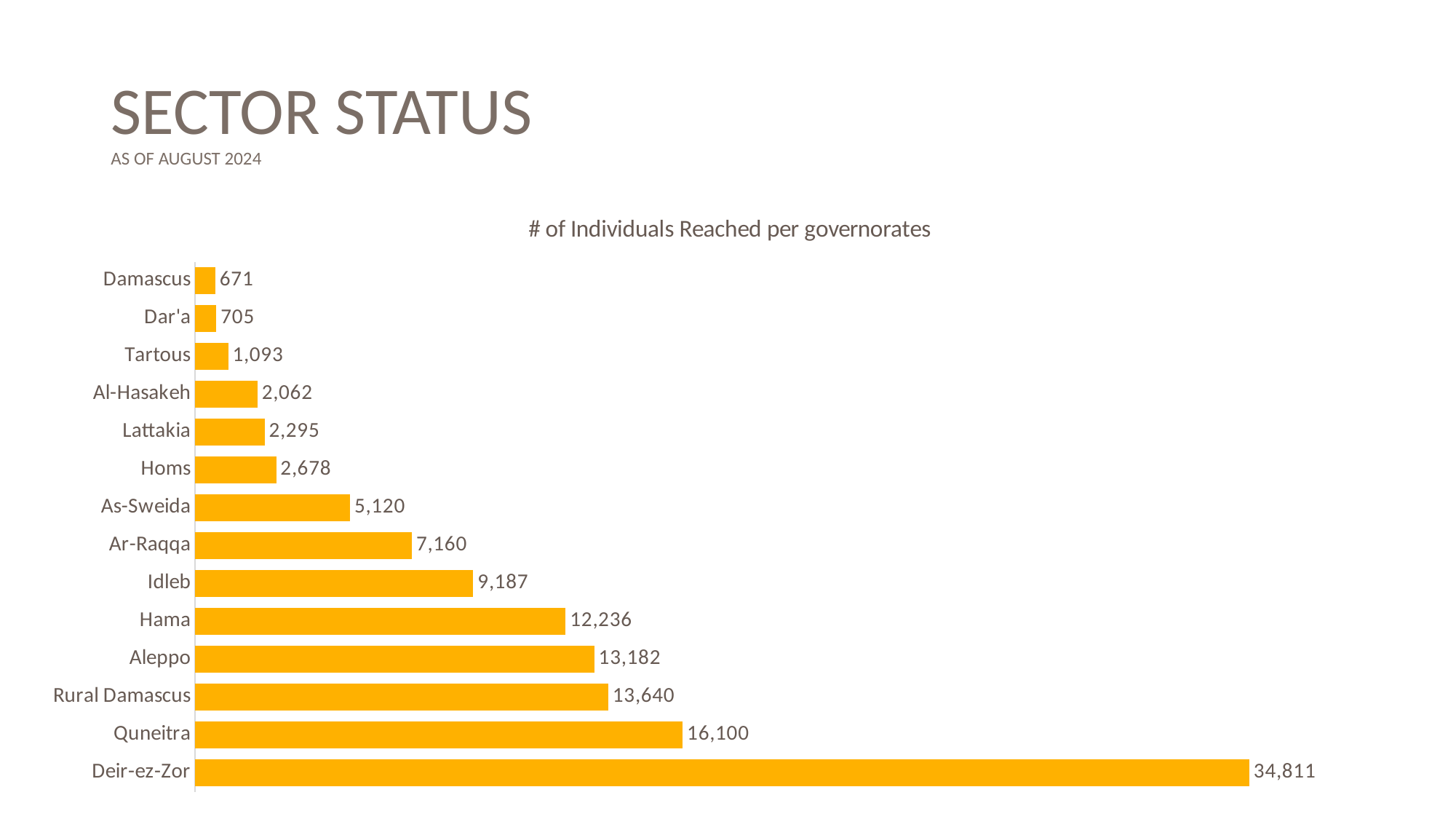

# SECTOR STATUS AS OF AUGUST 2024

### Chart: # of Individuals Reached per governorates

| Category |  |
|---|---|
| Deir-ez-Zor | 34811.0 |
| Quneitra | 16100.0 |
| Rural Damascus | 13640.0 |
| Aleppo | 13182.0 |
| Hama | 12236.0 |
| Idleb | 9187.0 |
| Ar-Raqqa | 7160.0 |
| As-Sweida | 5120.0 |
| Homs | 2678.0 |
| Lattakia | 2295.0 |
| Al-Hasakeh | 2062.0 |
| Tartous | 1093.0 |
| Dar'a | 705.0 |
| Damascus | 671.0 |